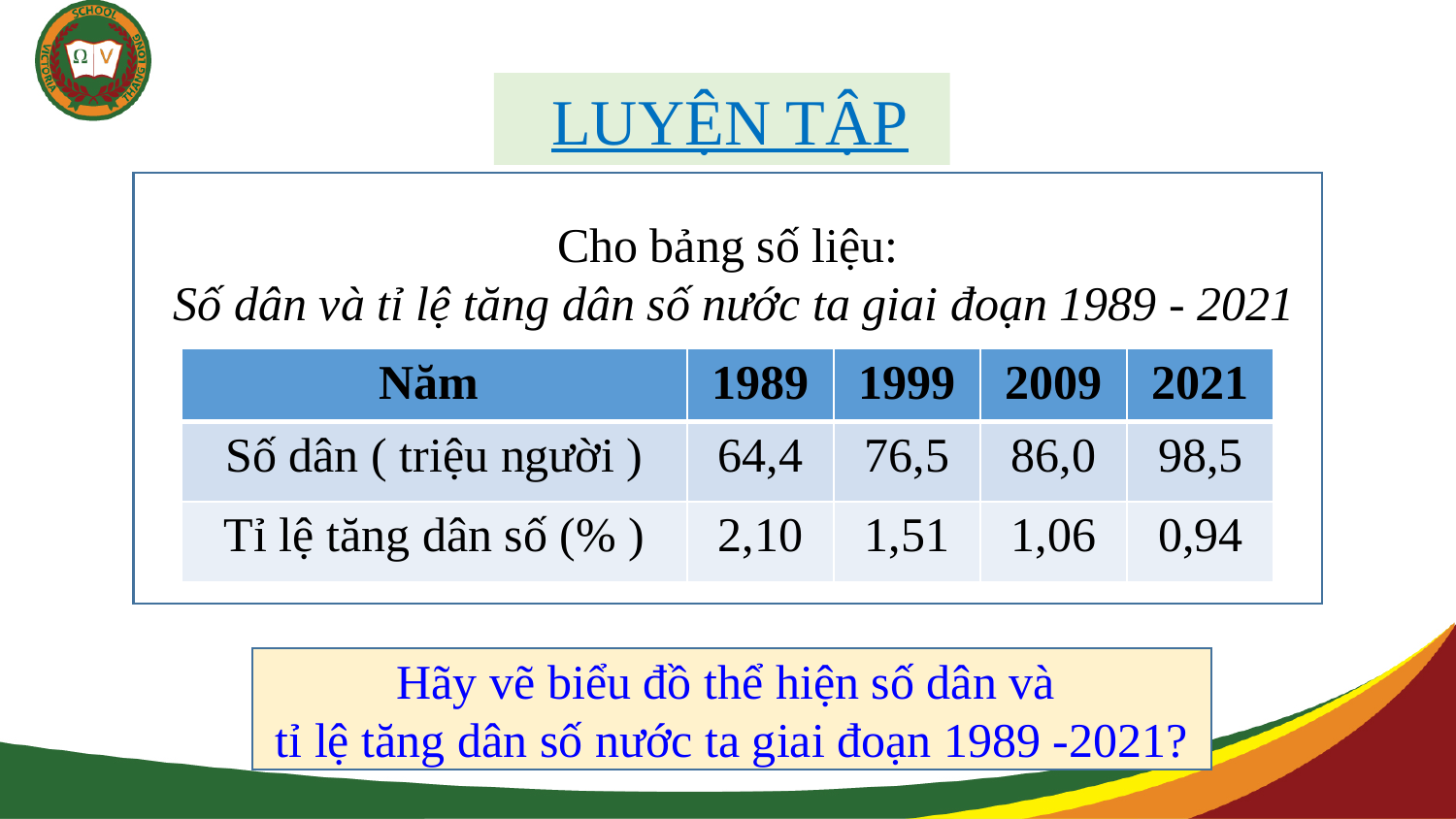

LUYỆN TẬP

Cho bảng số liệu:
 Số dân và tỉ lệ tăng dân số nước ta giai đoạn 1989 - 2021

| Năm | 1989 | 1999 | 2009 | 2021 |
| --- | --- | --- | --- | --- |
| Số dân ( triệu người ) | 64,4 | 76,5 | 86,0 | 98,5 |
| Tỉ lệ tăng dân số (% ) | 2,10 | 1,51 | 1,06 | 0,94 |
Hãy vẽ biểu đồ thể hiện số dân và
tỉ lệ tăng dân số nước ta giai đoạn 1989 -2021?